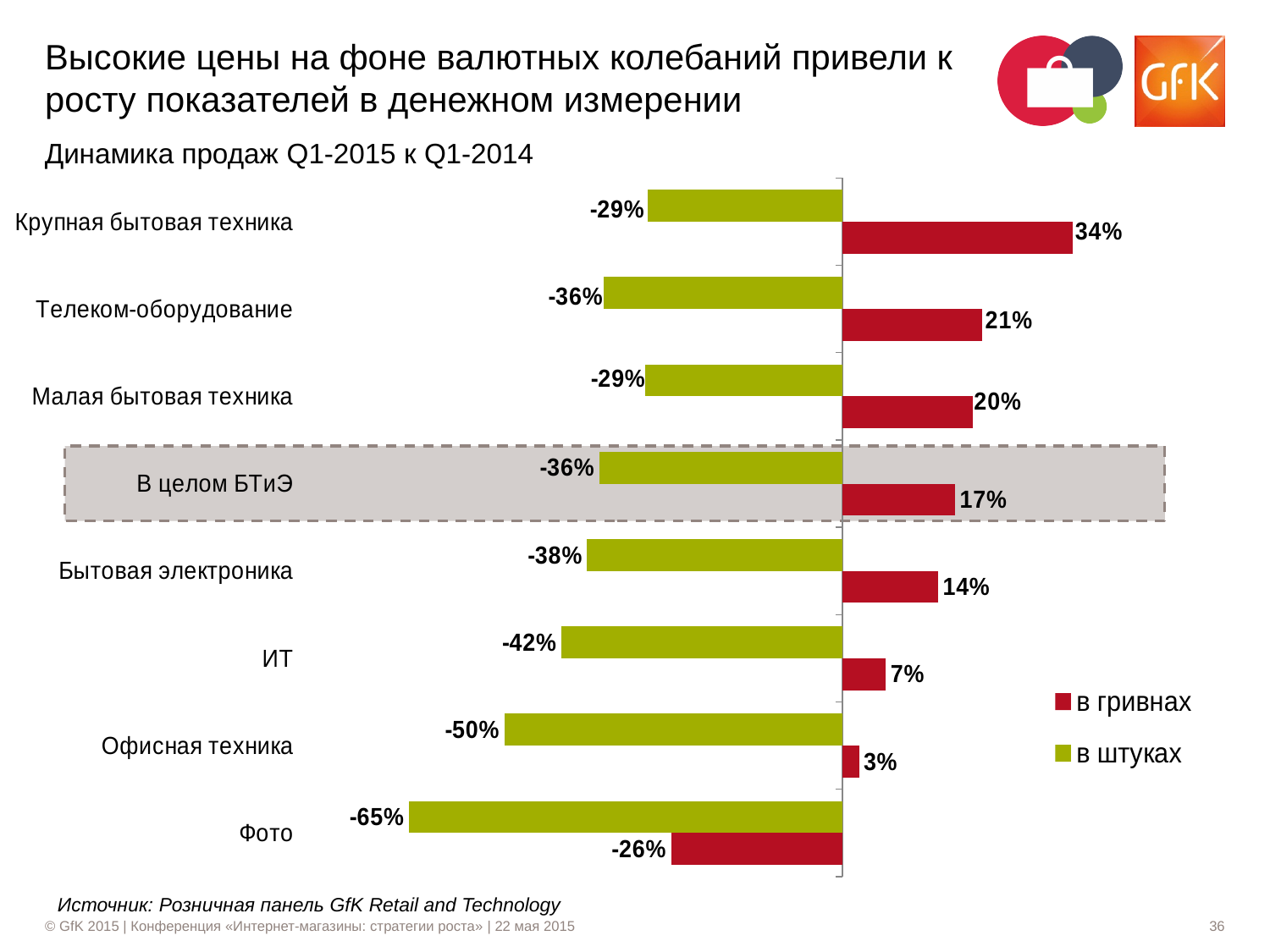

RG-1-30_OS Type by Regions (World)(2)
P5: 2 YTD / OS Type

2014-01-29 13:29:46

Smartphones
Sales Units %
Last 4 Quarters

Panelmarket GLOBAL

# Высокие цены на фоне валютных колебаний привели к росту показателей в денежном измерении
Динамика продаж Q1-2015 к Q1-2014

### Chart

| Category | в штуках | в гривнах |
|---|---|---|
| Крупная бытовая техника | -0.29 | 0.343 |
| Телеком-оборудование | -0.3553 | 0.209 |
| Малая бытовая техника | -0.2942 | 0.195 |
| В целом БТиЭ | -0.3623 | 0.168 |
| Бытовая электроника | -0.3802 | 0.143 |
| ИТ | -0.4183 | 0.065 |
| Офисная техника | -0.5033 | 0.025 |
| Фото | -0.6455 | -0.255 |
Источник: Розничная панель GfK Retail and Technology